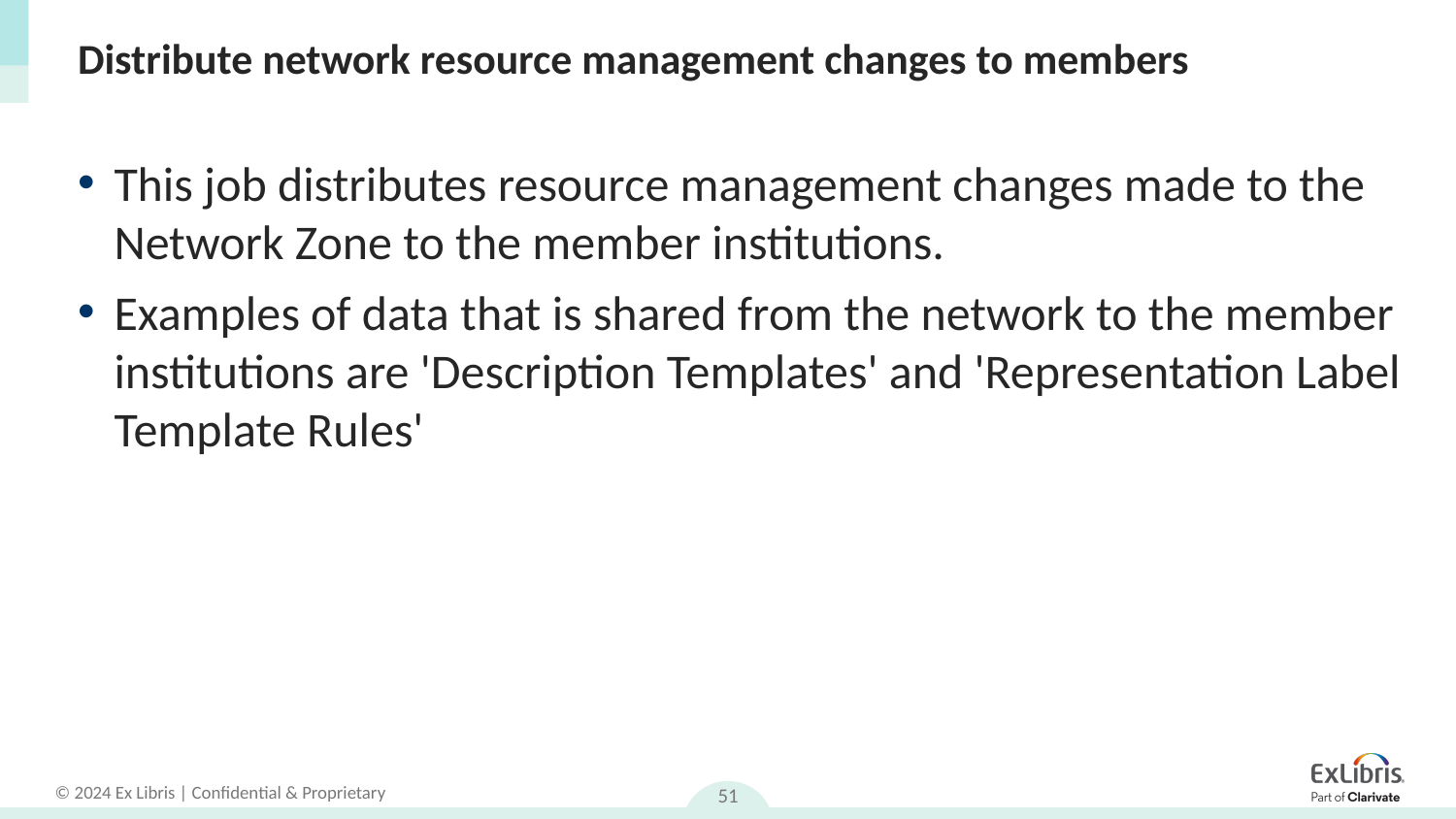

# Distribute network resource management changes to members
This job distributes resource management changes made to the Network Zone to the member institutions.
Examples of data that is shared from the network to the member institutions are 'Description Templates' and 'Representation Label Template Rules'
51